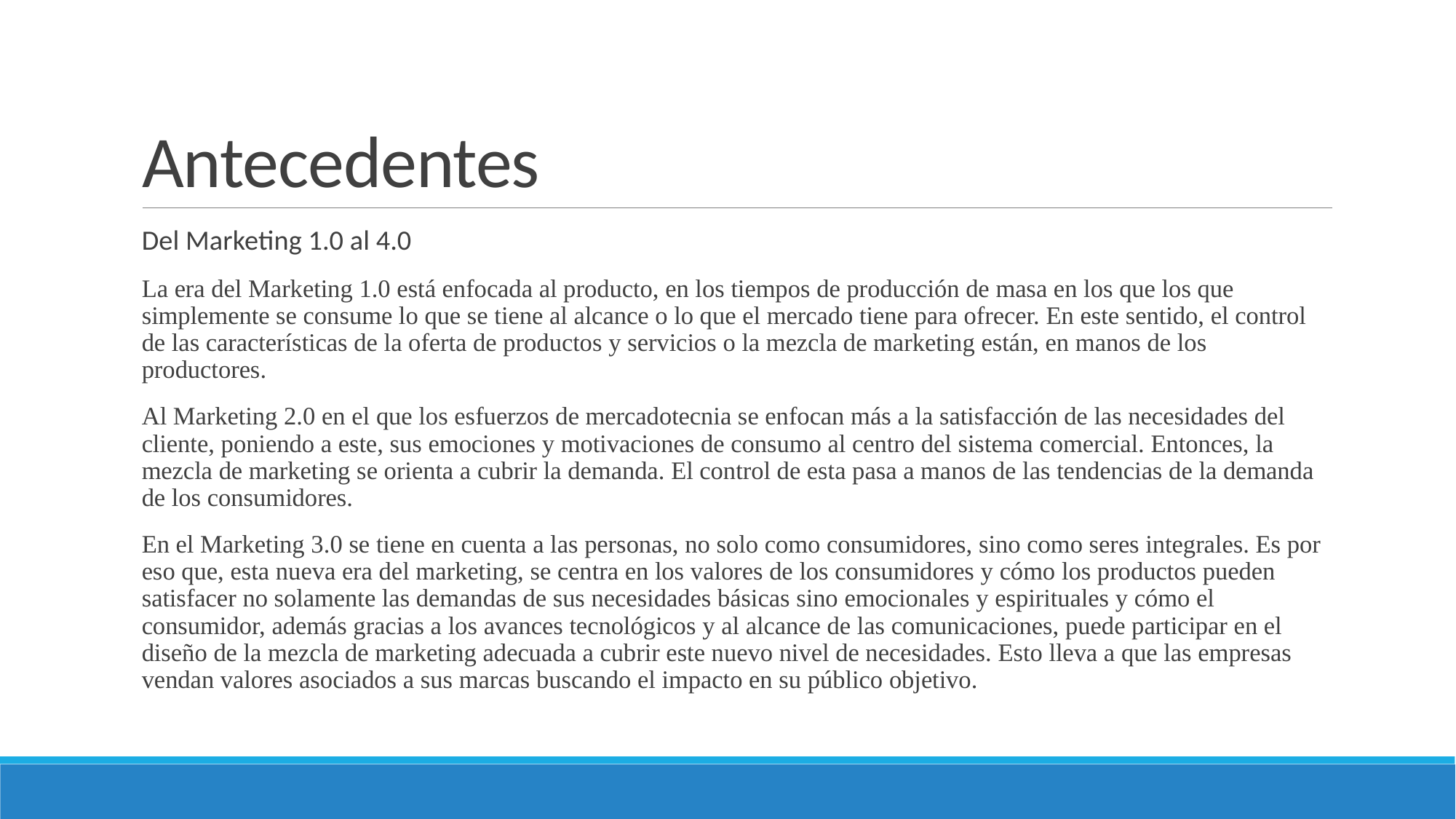

# Antecedentes
Del Marketing 1.0 al 4.0
La era del Marketing 1.0 está enfocada al producto, en los tiempos de producción de masa en los que los que simplemente se consume lo que se tiene al alcance o lo que el mercado tiene para ofrecer. En este sentido, el control de las características de la oferta de productos y servicios o la mezcla de marketing están, en manos de los productores.
Al Marketing 2.0 en el que los esfuerzos de mercadotecnia se enfocan más a la satisfacción de las necesidades del cliente, poniendo a este, sus emociones y motivaciones de consumo al centro del sistema comercial. Entonces, la mezcla de marketing se orienta a cubrir la demanda. El control de esta pasa a manos de las tendencias de la demanda de los consumidores.
En el Marketing 3.0 se tiene en cuenta a las personas, no solo como consumidores, sino como seres integrales. Es por eso que, esta nueva era del marketing, se centra en los valores de los consumidores y cómo los productos pueden satisfacer no solamente las demandas de sus necesidades básicas sino emocionales y espirituales y cómo el consumidor, además gracias a los avances tecnológicos y al alcance de las comunicaciones, puede participar en el diseño de la mezcla de marketing adecuada a cubrir este nuevo nivel de necesidades. Esto lleva a que las empresas vendan valores asociados a sus marcas buscando el impacto en su público objetivo.